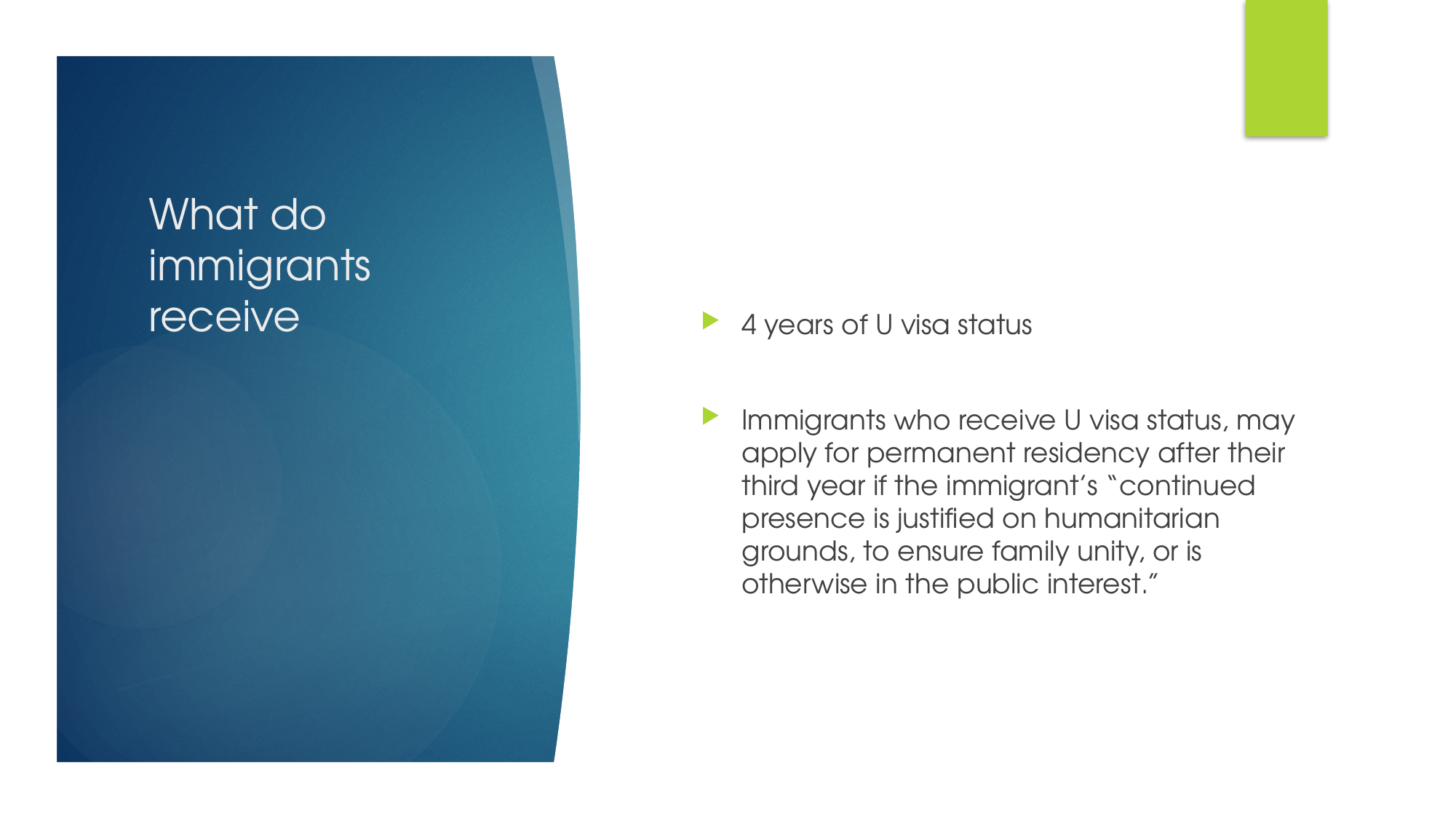

# What do immigrants receive
4 years of U visa status

Immigrants who receive U visa status, may apply for permanent residency after their third year if the immigrant’s “continued presence is justified on humanitarian grounds, to ensure family unity, or is otherwise in the public interest.”